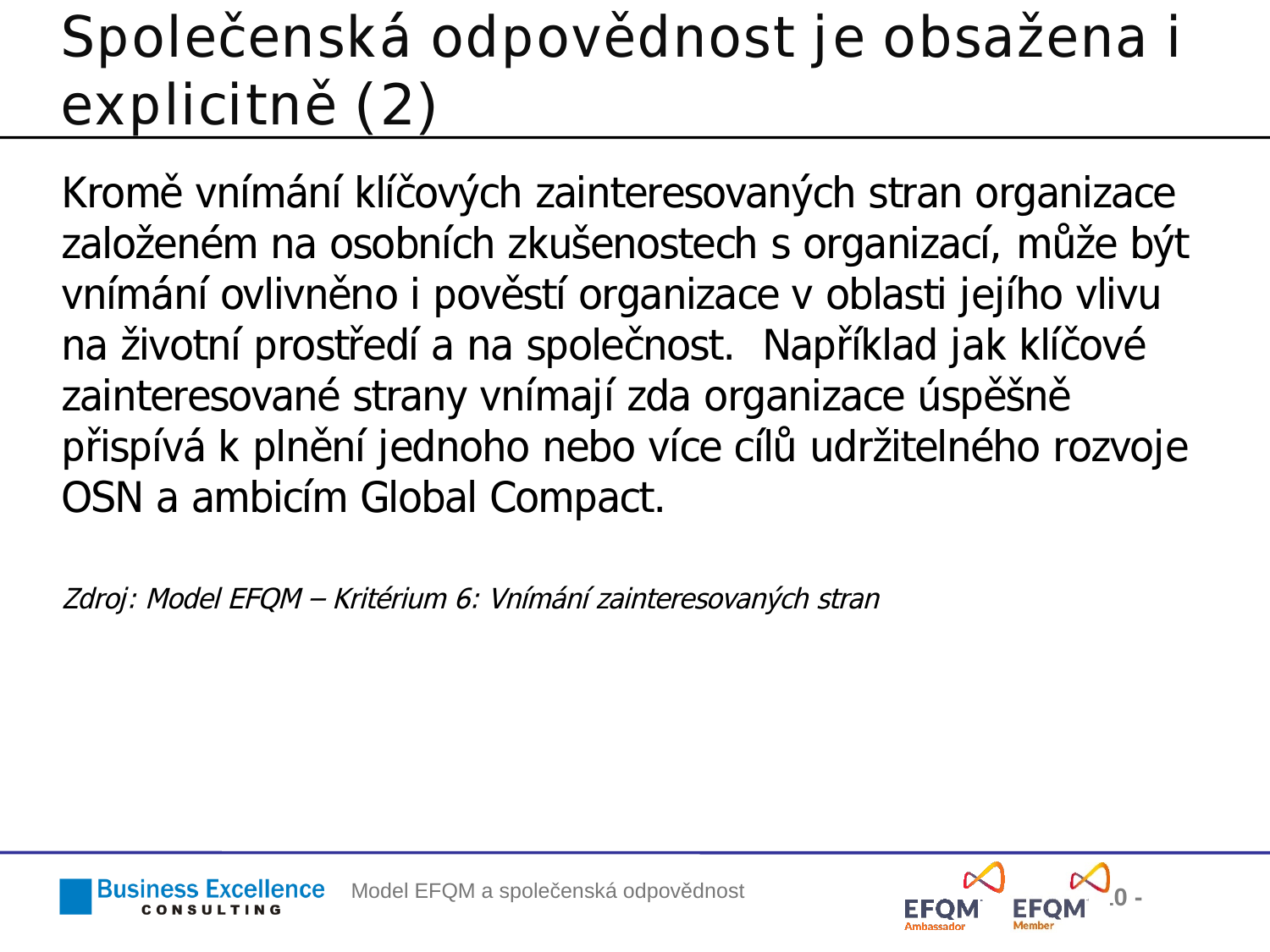

# Společenská odpovědnost je obsažena i explicitně (2)
Kromě vnímání klíčových zainteresovaných stran organizace založeném na osobních zkušenostech s organizací, může být vnímání ovlivněno i pověstí organizace v oblasti jejího vlivu na životní prostředí a na společnost.  Například jak klíčové zainteresované strany vnímají zda organizace úspěšně přispívá k plnění jednoho nebo více cílů udržitelného rozvoje OSN a ambicím Global Compact.

Zdroj: Model EFQM – Kritérium 6: Vnímání zainteresovaných stran